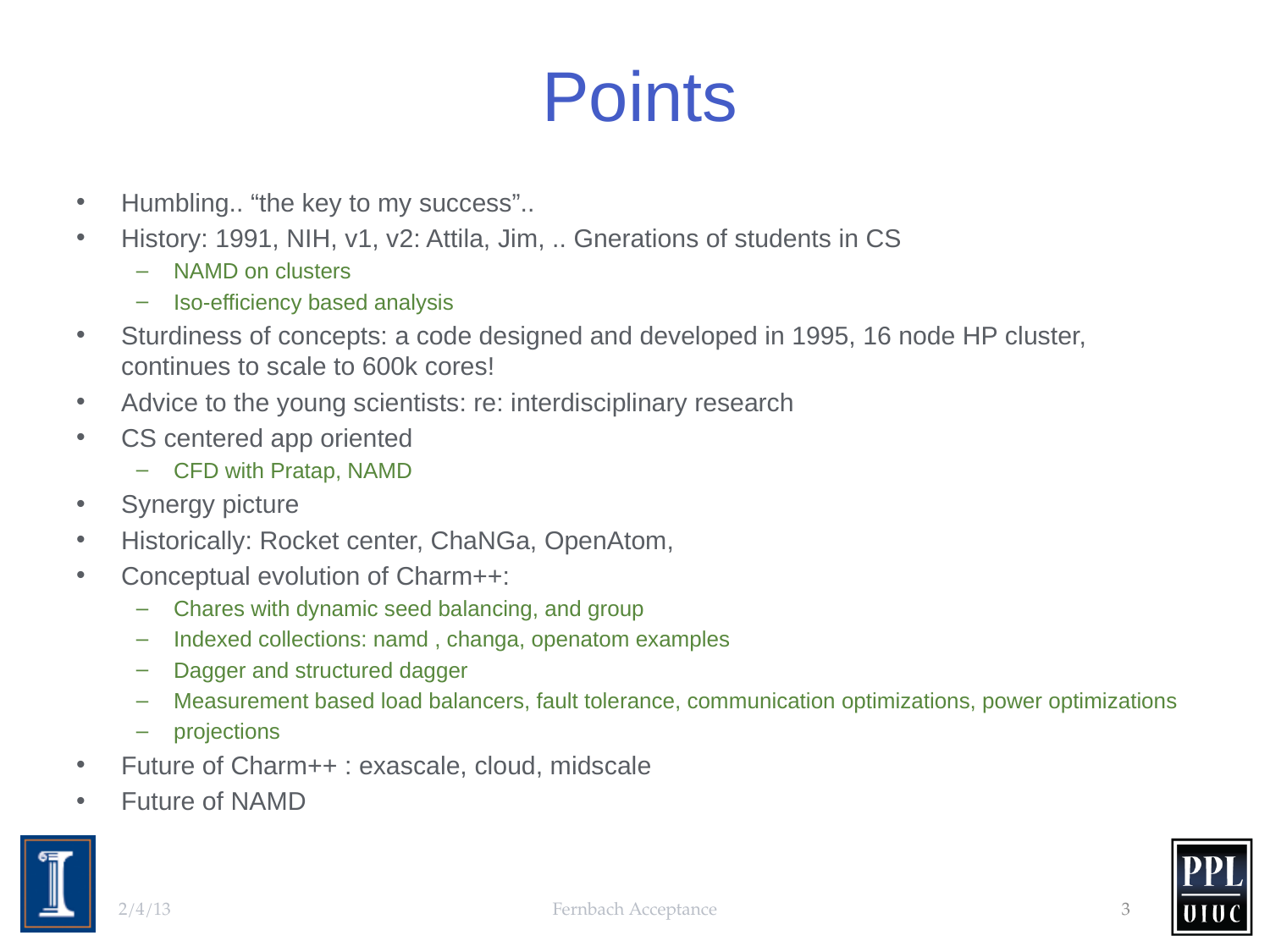

# Points
Humbling.. “the key to my success”..
History: 1991, NIH, v1, v2: Attila, Jim, .. Gnerations of students in CS
NAMD on clusters
Iso-efficiency based analysis
Sturdiness of concepts: a code designed and developed in 1995, 16 node HP cluster, continues to scale to 600k cores!
Advice to the young scientists: re: interdisciplinary research
CS centered app oriented
CFD with Pratap, NAMD
Synergy picture
Historically: Rocket center, ChaNGa, OpenAtom,
Conceptual evolution of Charm++:
Chares with dynamic seed balancing, and group
Indexed collections: namd , changa, openatom examples
Dagger and structured dagger
Measurement based load balancers, fault tolerance, communication optimizations, power optimizations
projections
Future of Charm++ : exascale, cloud, midscale
Future of NAMD

2/4/13
Fernbach Acceptance
3